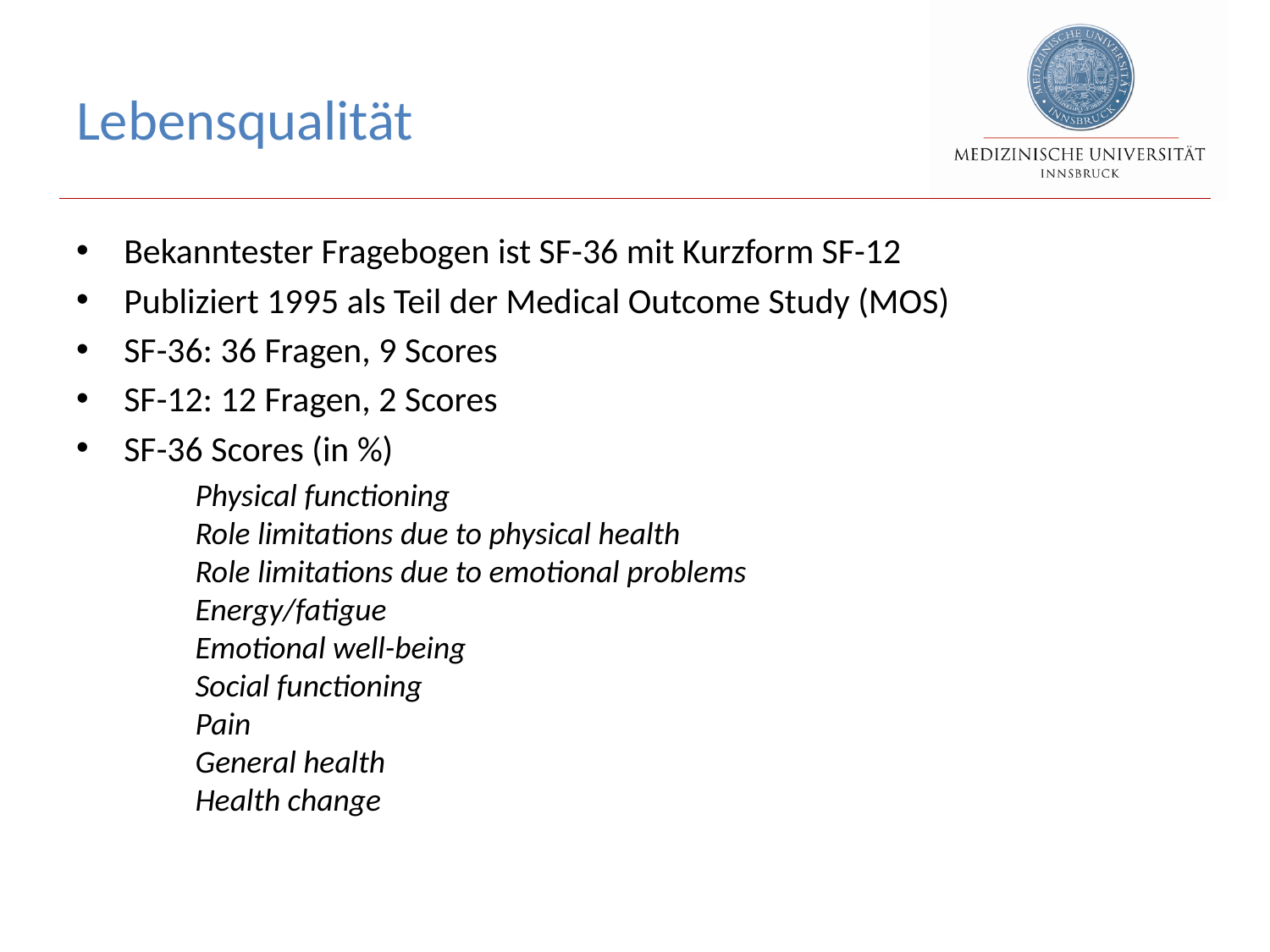

# Lebensqualität
Bekanntester Fragebogen ist SF-36 mit Kurzform SF-12
Publiziert 1995 als Teil der Medical Outcome Study (MOS)
SF-36: 36 Fragen, 9 Scores
SF-12: 12 Fragen, 2 Scores
SF-36 Scores (in %)
Physical functioning
Role limitations due to physical health
Role limitations due to emotional problems
Energy/fatigue
Emotional well-being
Social functioning
Pain
General health
Health change